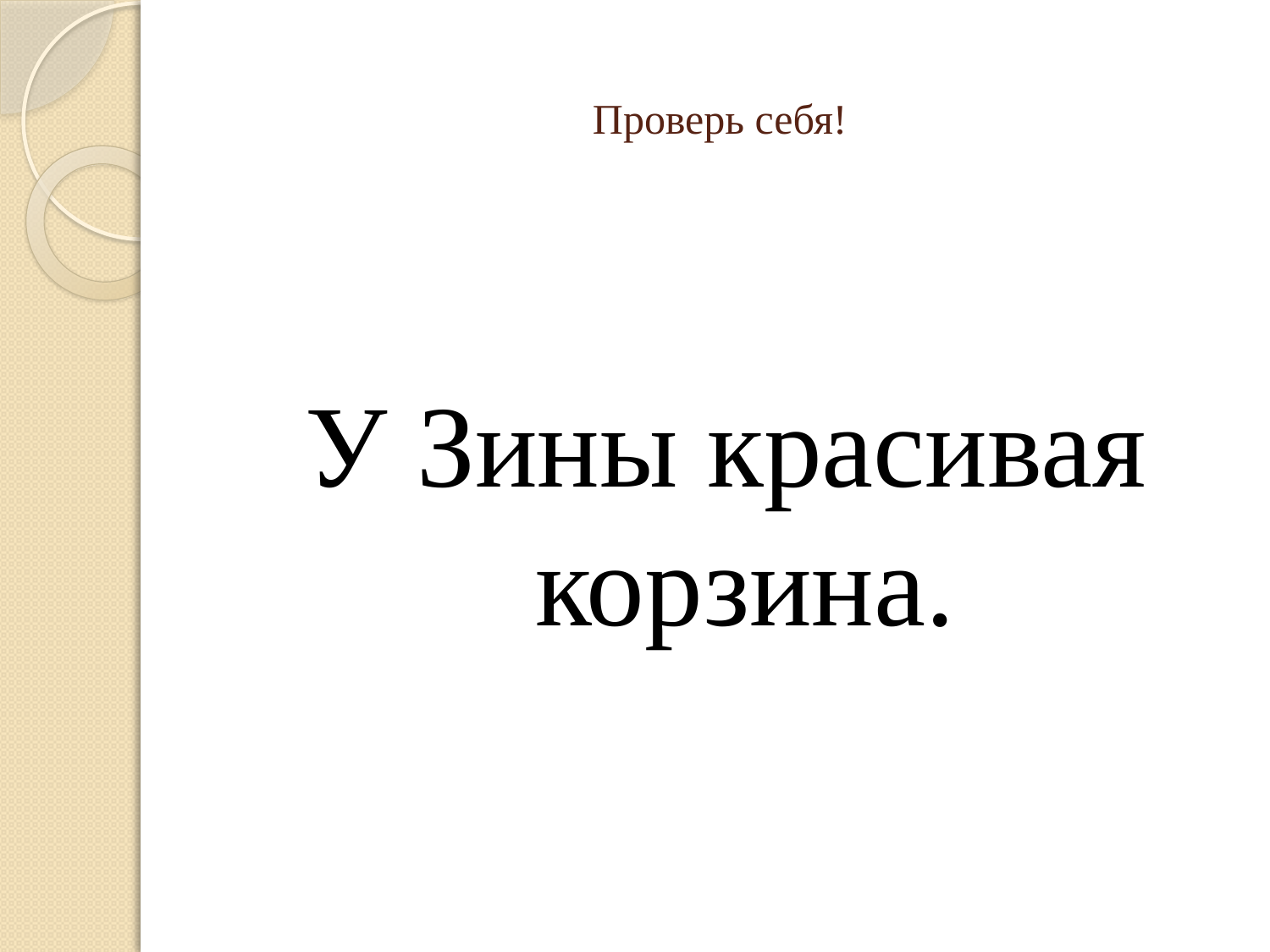

# Проверь себя!

У Зины красивая корзина.